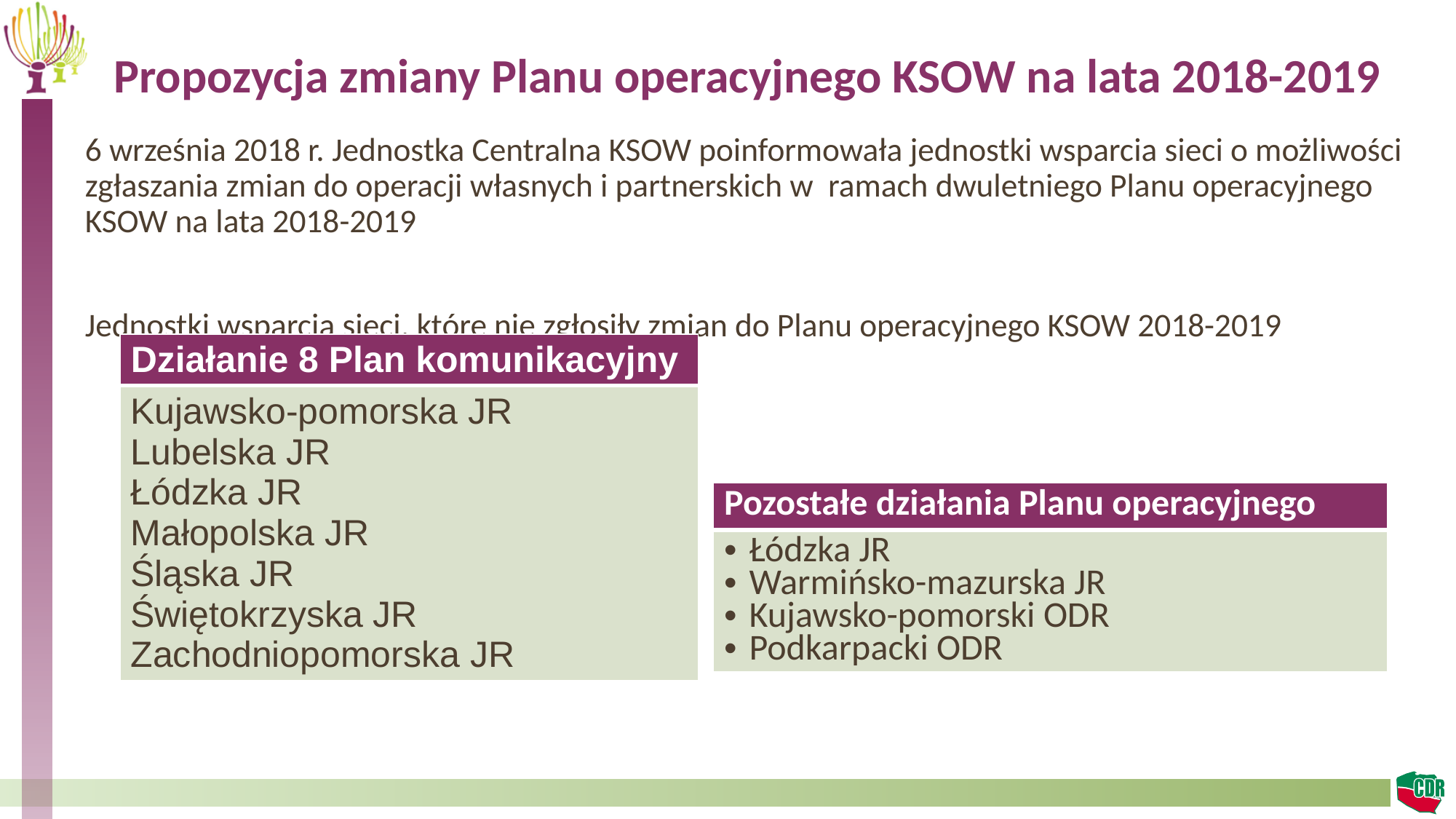

# Propozycja zmiany Planu operacyjnego KSOW na lata 2018-2019
6 września 2018 r. Jednostka Centralna KSOW poinformowała jednostki wsparcia sieci o możliwości zgłaszania zmian do operacji własnych i partnerskich w  ramach dwuletniego Planu operacyjnego KSOW na lata 2018-2019

Jednostki wsparcia sieci, które nie zgłosiły zmian do Planu operacyjnego KSOW 2018-2019
| Działanie 8 Plan komunikacyjny |
| --- |
| Kujawsko-pomorska JR Lubelska JR Łódzka JR Małopolska JR Śląska JR Świętokrzyska JR Zachodniopomorska JR |
| Pozostałe działania Planu operacyjnego |
| --- |
| Łódzka JR Warmińsko-mazurska JR Kujawsko-pomorski ODR Podkarpacki ODR |